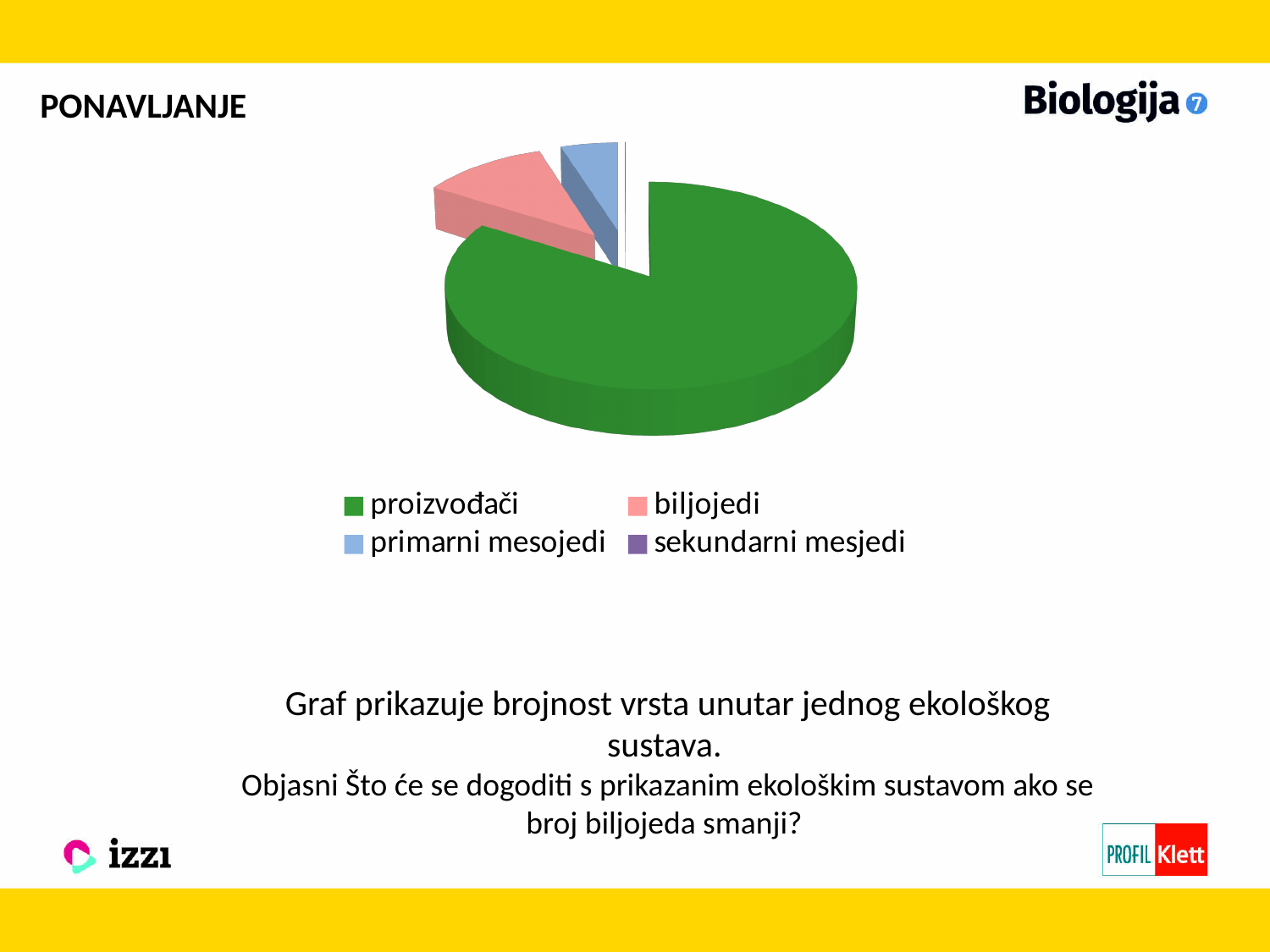

PONAVLJANJE

[unsupported chart]

Graf prikazuje brojnost vrsta unutar jednog ekološkog sustava.
Objasni Što će se dogoditi s prikazanim ekološkim sustavom ako se broj biljojeda smanji?